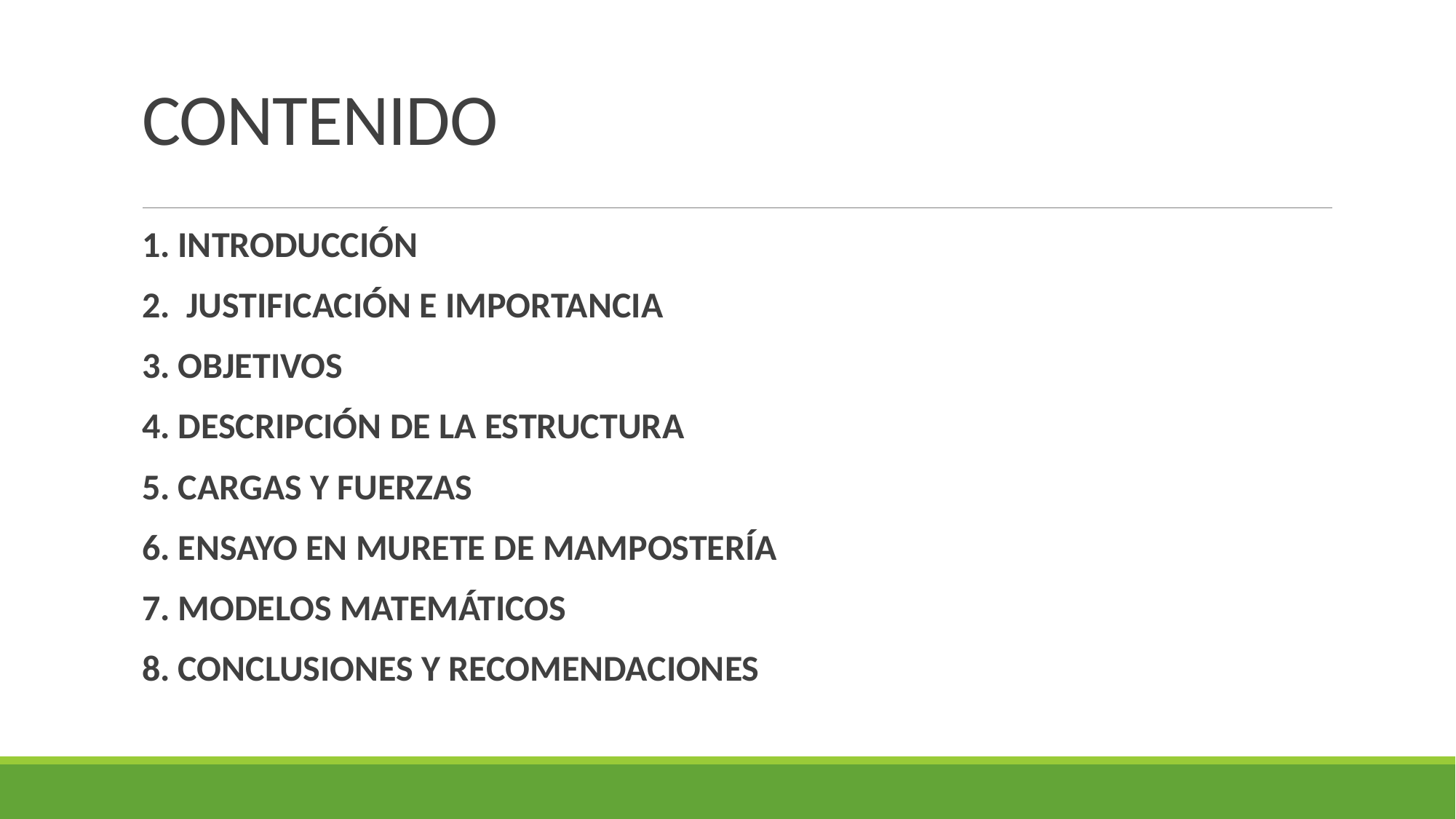

# CONTENIDO
1. INTRODUCCIÓN
2.  JUSTIFICACIÓN E IMPORTANCIA
3. OBJETIVOS
4. DESCRIPCIÓN DE LA ESTRUCTURA
5. CARGAS Y FUERZAS
6. ENSAYO EN MURETE DE MAMPOSTERÍA
7. MODELOS MATEMÁTICOS
8. CONCLUSIONES Y RECOMENDACIONES